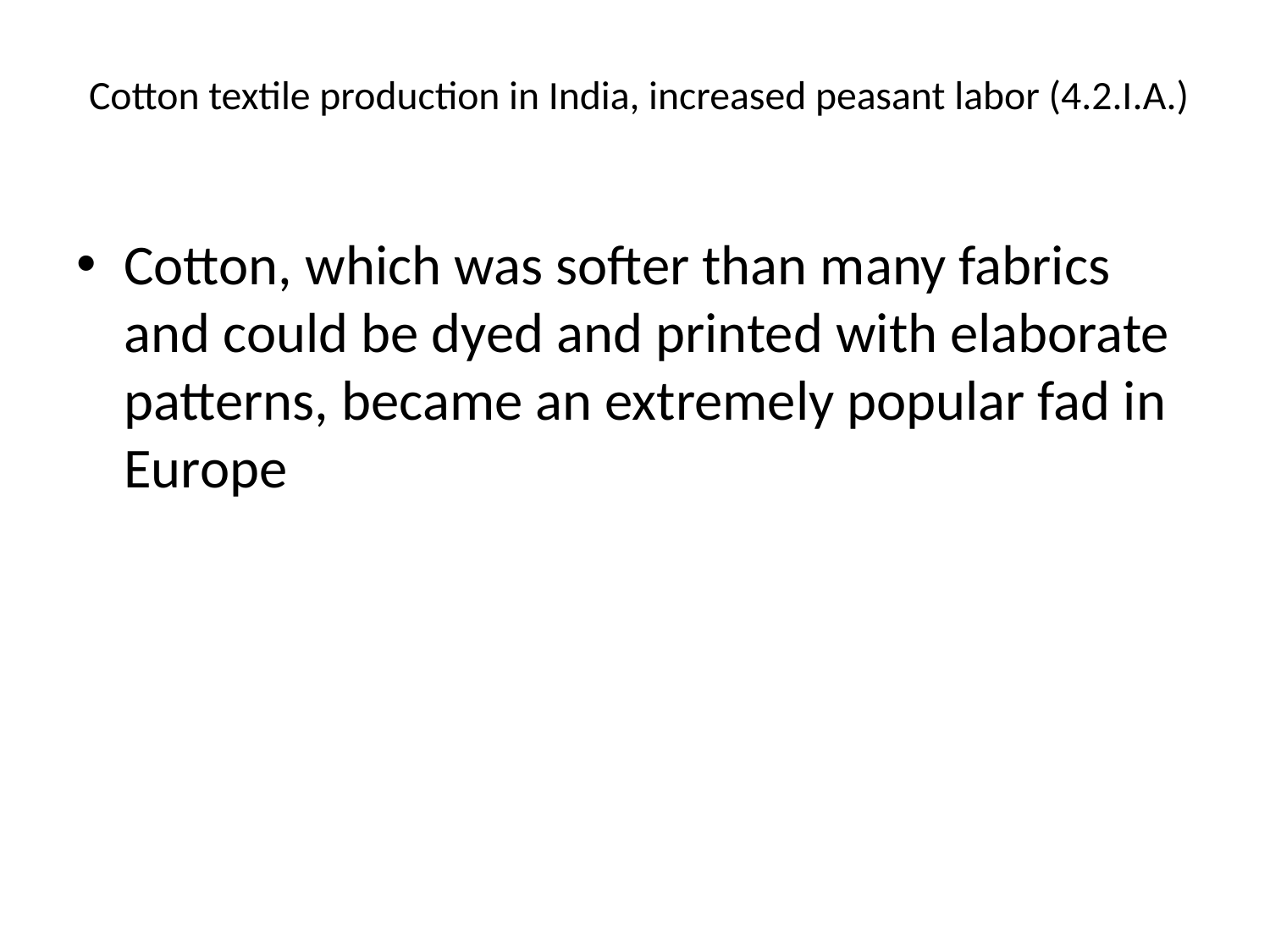

# Cotton textile production in India, increased peasant labor (4.2.I.A.)
Cotton, which was softer than many fabrics and could be dyed and printed with elaborate patterns, became an extremely popular fad in Europe